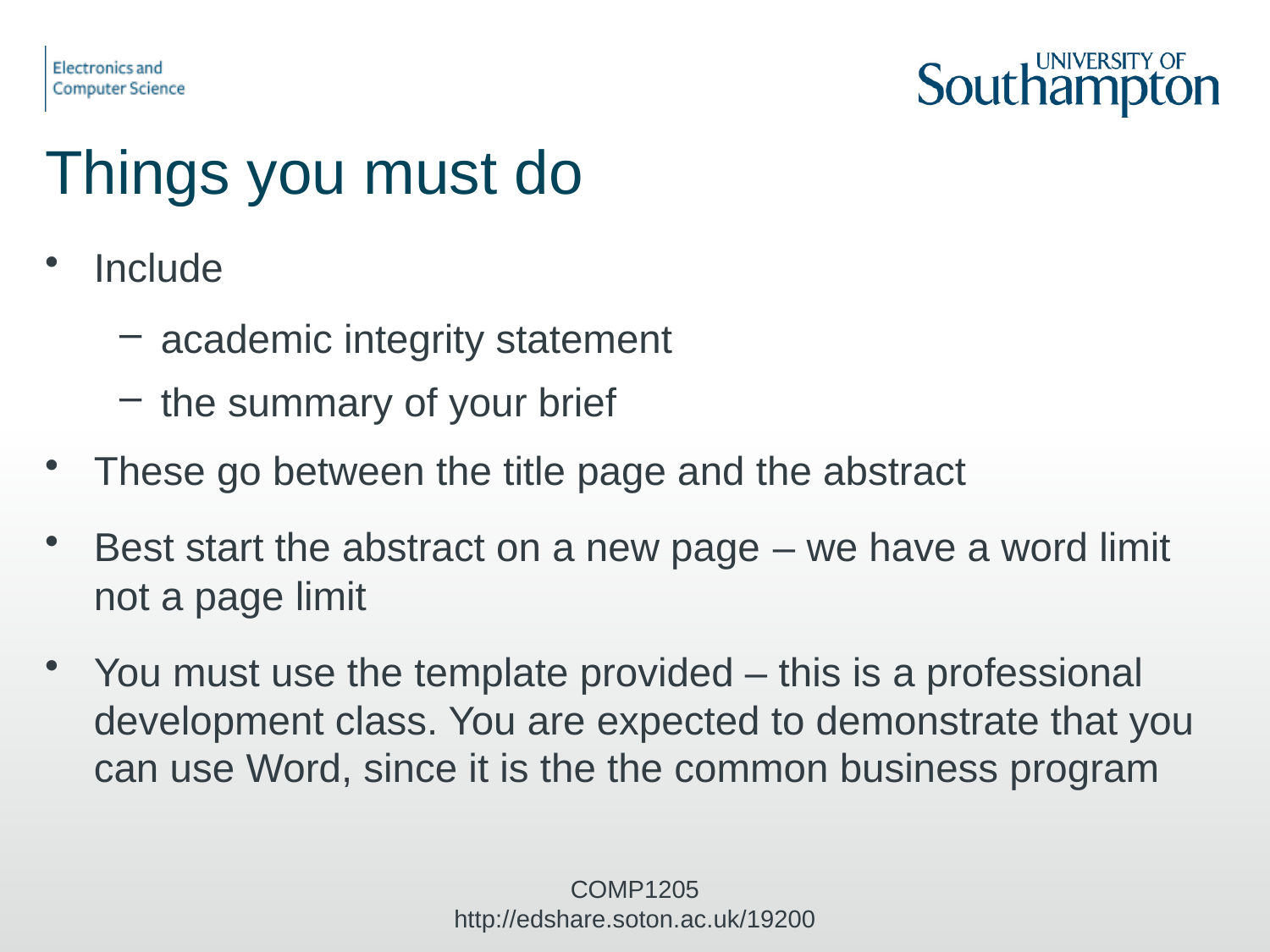

# Things you must do
Include
academic integrity statement
the summary of your brief
These go between the title page and the abstract
Best start the abstract on a new page – we have a word limit not a page limit
You must use the template provided – this is a professional development class. You are expected to demonstrate that you can use Word, since it is the the common business program
COMP1205 http://edshare.soton.ac.uk/19200